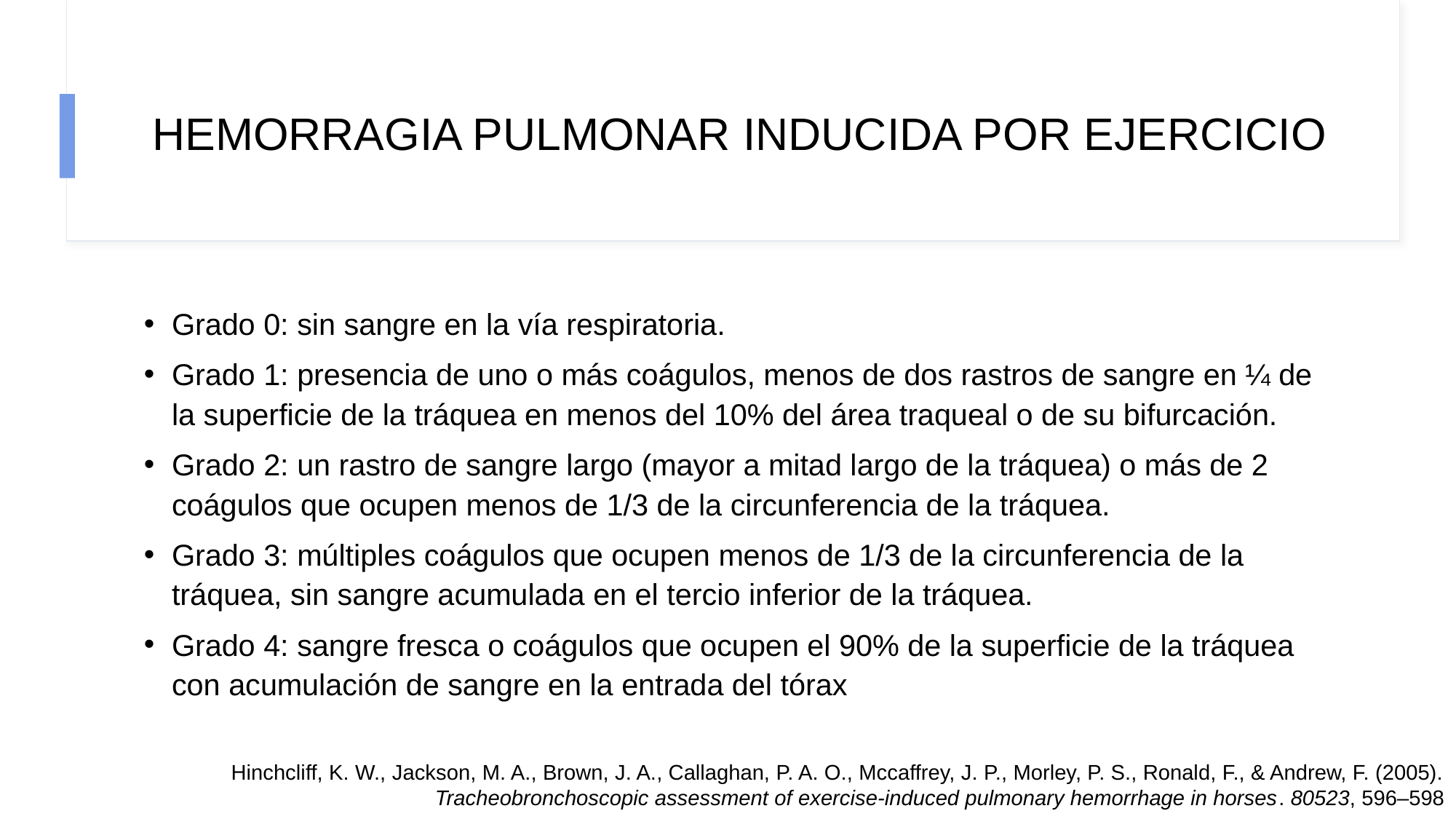

# HEMORRAGIA PULMONAR INDUCIDA POR EJERCICIO
Grado 0: sin sangre en la vía respiratoria.
Grado 1: presencia de uno o más coágulos, menos de dos rastros de sangre en ¼ de la superficie de la tráquea en menos del 10% del área traqueal o de su bifurcación.
Grado 2: un rastro de sangre largo (mayor a mitad largo de la tráquea) o más de 2 coágulos que ocupen menos de 1/3 de la circunferencia de la tráquea.
Grado 3: múltiples coágulos que ocupen menos de 1/3 de la circunferencia de la tráquea, sin sangre acumulada en el tercio inferior de la tráquea.
Grado 4: sangre fresca o coágulos que ocupen el 90% de la superficie de la tráquea con acumulación de sangre en la entrada del tórax
Hinchcliff, K. W., Jackson, M. A., Brown, J. A., Callaghan, P. A. O., Mccaffrey, J. P., Morley, P. S., Ronald, F., & Andrew, F. (2005). Tracheobronchoscopic assessment of exercise-induced pulmonary hemorrhage in horses. 80523, 596–598